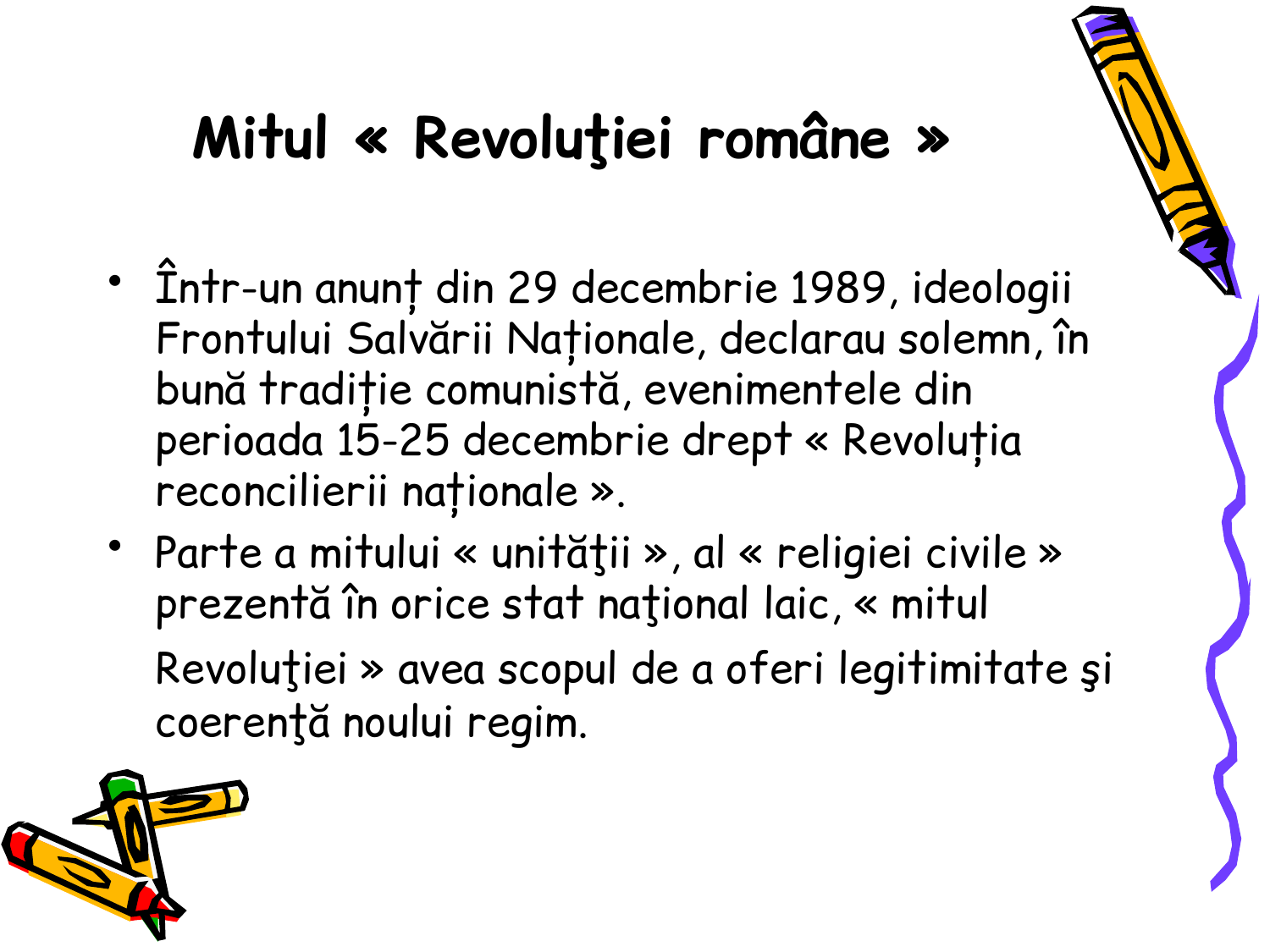

# Mitul « Revoluţiei române »
Într-un anunţ din 29 decembrie 1989, ideologii Frontului Salvării Naţionale, declarau solemn, în bună tradiţie comunistă, evenimentele din perioada 15-25 decembrie drept « Revoluţia reconcilierii naţionale ».
Parte a mitului « unităţii », al « religiei civile » prezentă în orice stat naţional laic, « mitul Revoluţiei » avea scopul de a oferi legitimitate şi coerenţă noului regim.